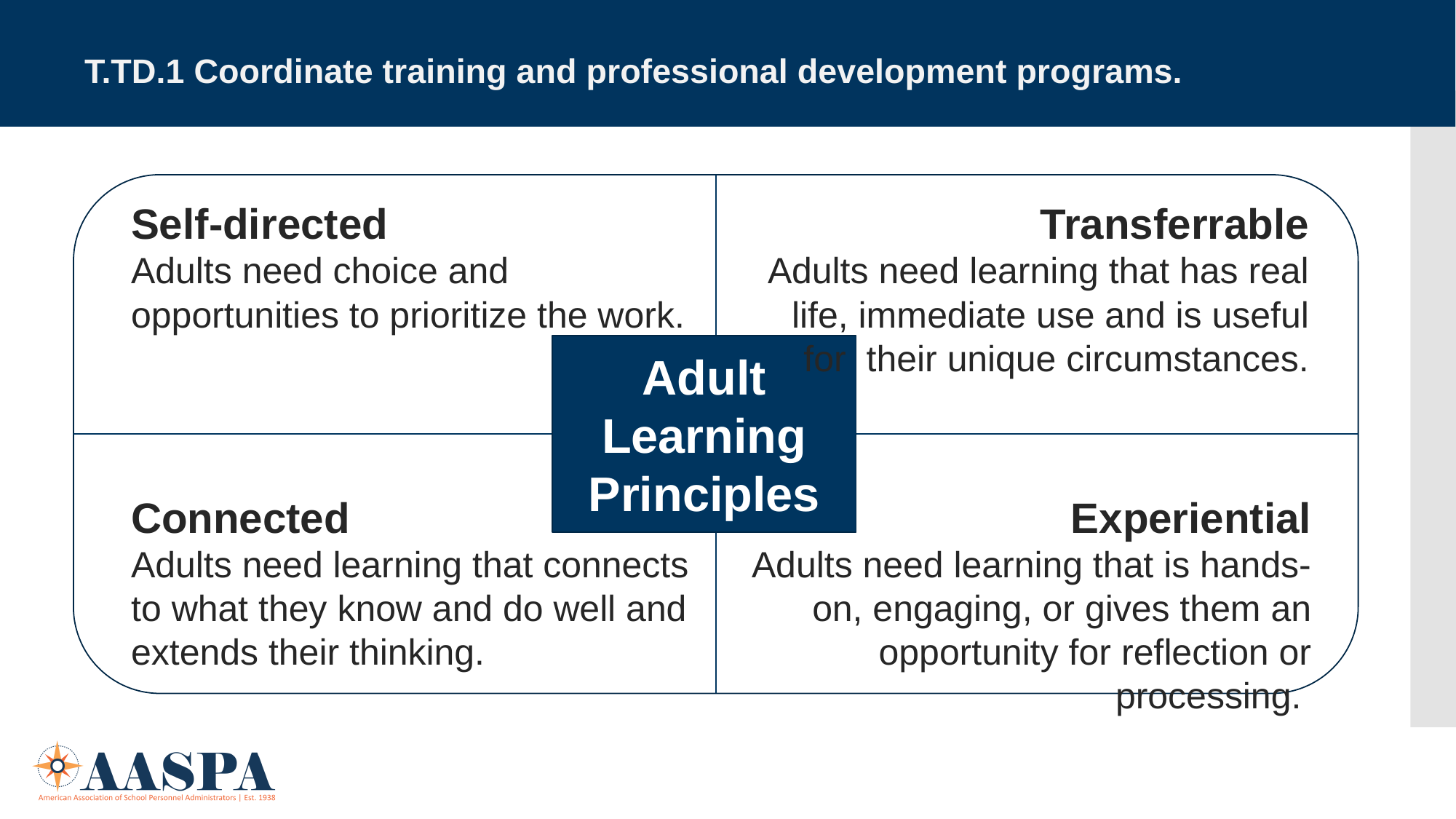

T.TD.1 Coordinate training and professional development programs.

Self-directed
Adults need choice and opportunities to prioritize the work.
Transferrable
Adults need learning that has real life, immediate use and is useful for  their unique circumstances.
Adult Learning Principles
Connected
Adults need learning that connects to what they know and do well and extends their thinking.
Experiential
Adults need learning that is hands-on, engaging, or gives them an opportunity for reflection or processing.